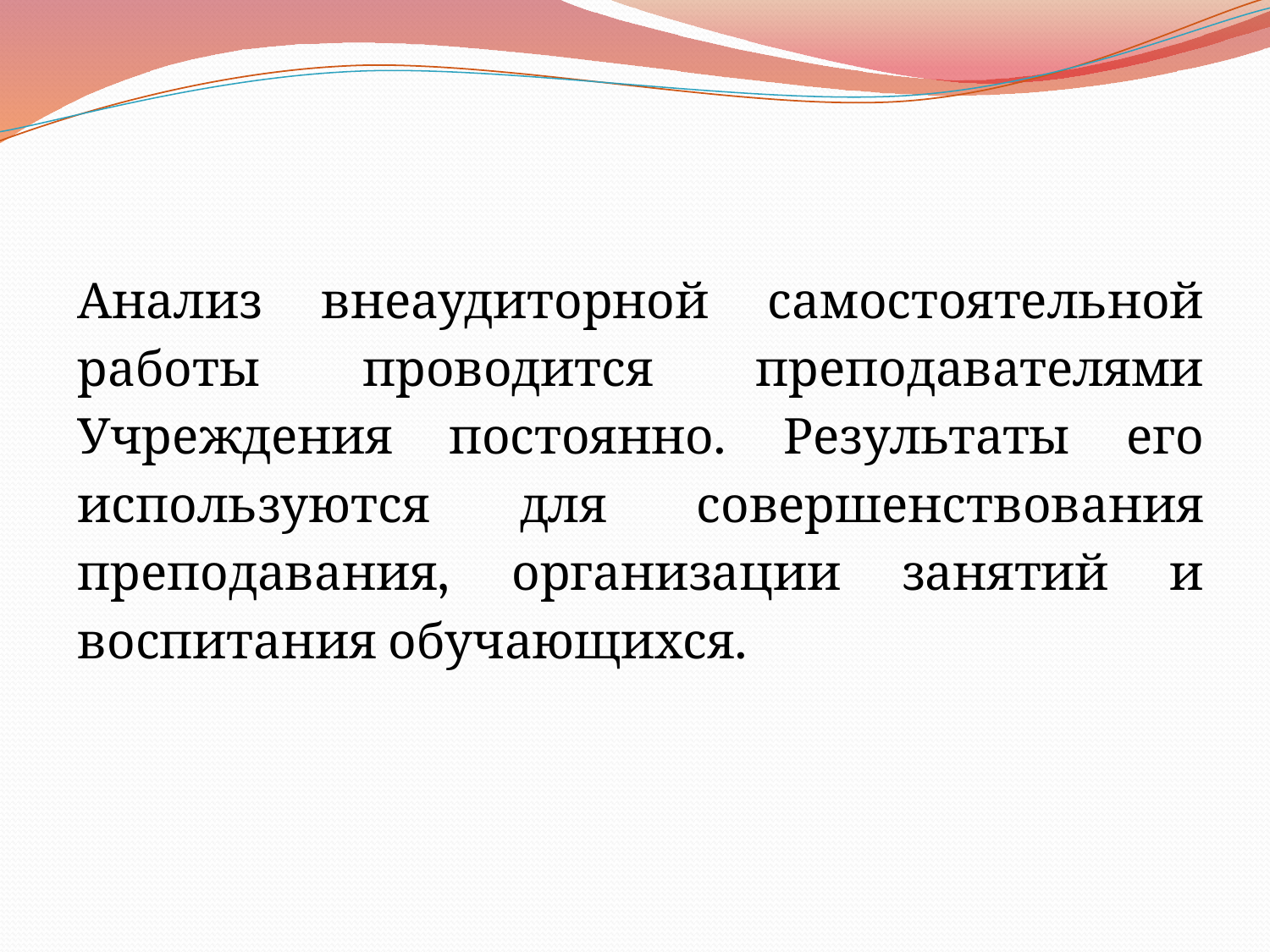

Анализ внеаудиторной самостоятельной работы проводится преподавателями Учреждения постоянно. Результаты его используются для совершенствования преподавания, организации занятий и воспитания обучающихся.